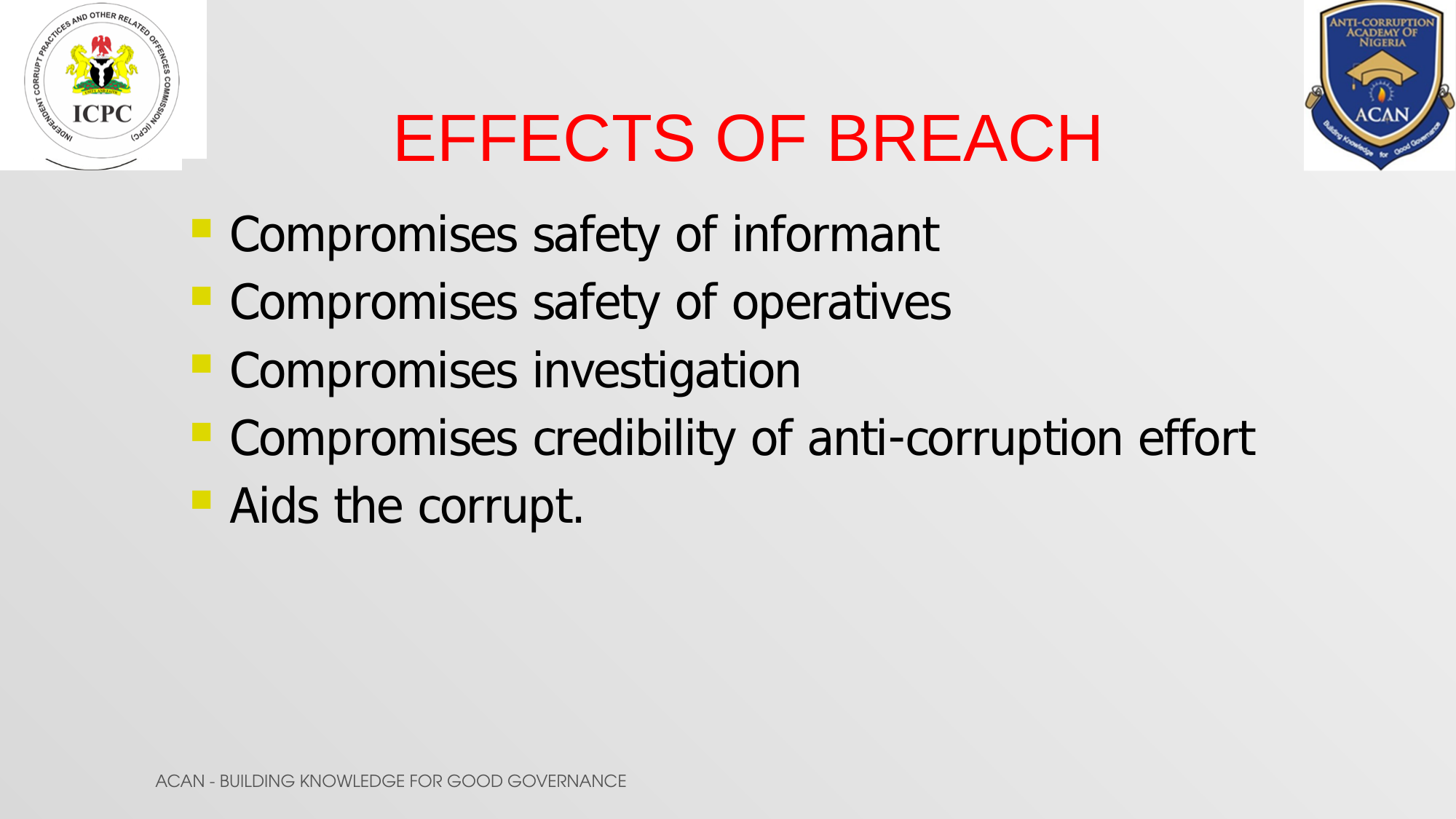

EFFECTS OF BREACH
Compromises safety of informant
Compromises safety of operatives
Compromises investigation
Compromises credibility of anti-corruption effort
Aids the corrupt.

ACAN - BUILDING KNOWLEDGE FOR GOOD GOVERNANCE